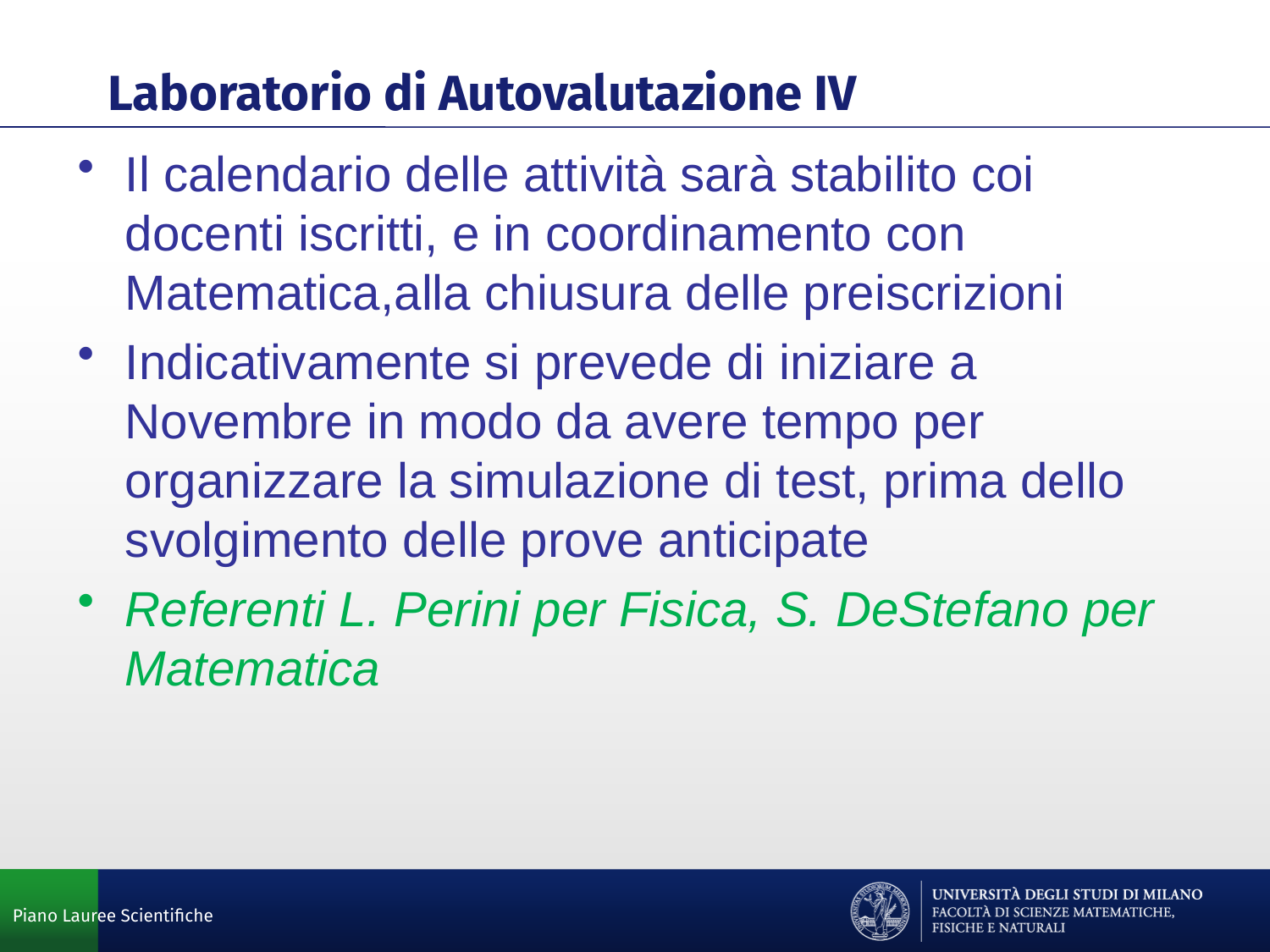

Laboratorio di Autovalutazione IV

Il calendario delle attività sarà stabilito coi docenti iscritti, e in coordinamento con Matematica,alla chiusura delle preiscrizioni
Indicativamente si prevede di iniziare a Novembre in modo da avere tempo per organizzare la simulazione di test, prima dello svolgimento delle prove anticipate
Referenti L. Perini per Fisica, S. DeStefano per Matematica

Piano Lauree Scientifiche